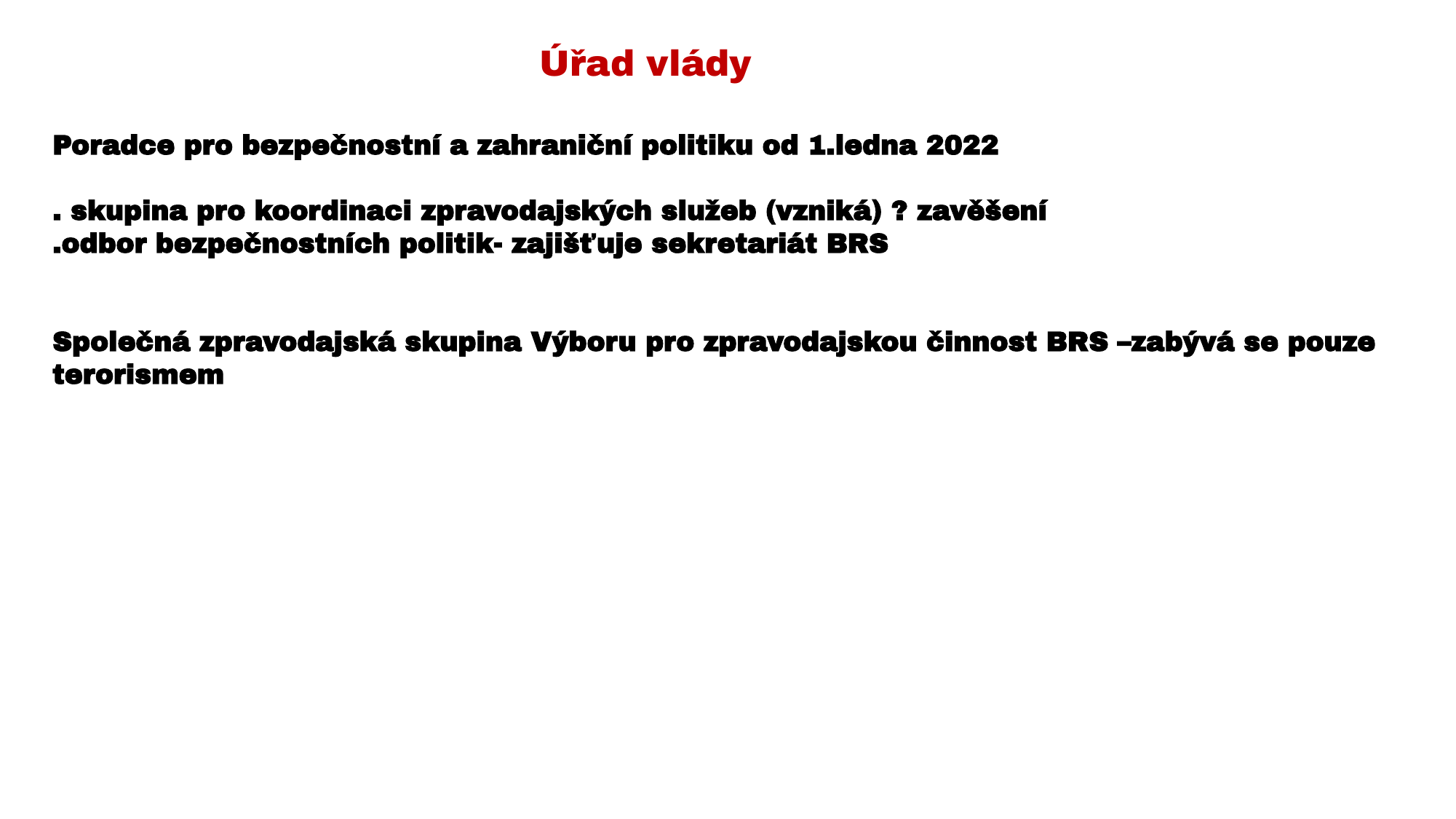

Úřad vlády

Poradce pro bezpečnostní a zahraniční politiku od 1.ledna 2022

. skupina pro koordinaci zpravodajských služeb (vzniká) ? zavěšení
.odbor bezpečnostních politik- zajišťuje sekretariát BRS

Společná zpravodajská skupina Výboru pro zpravodajskou činnost BRS –zabývá se pouze terorismem